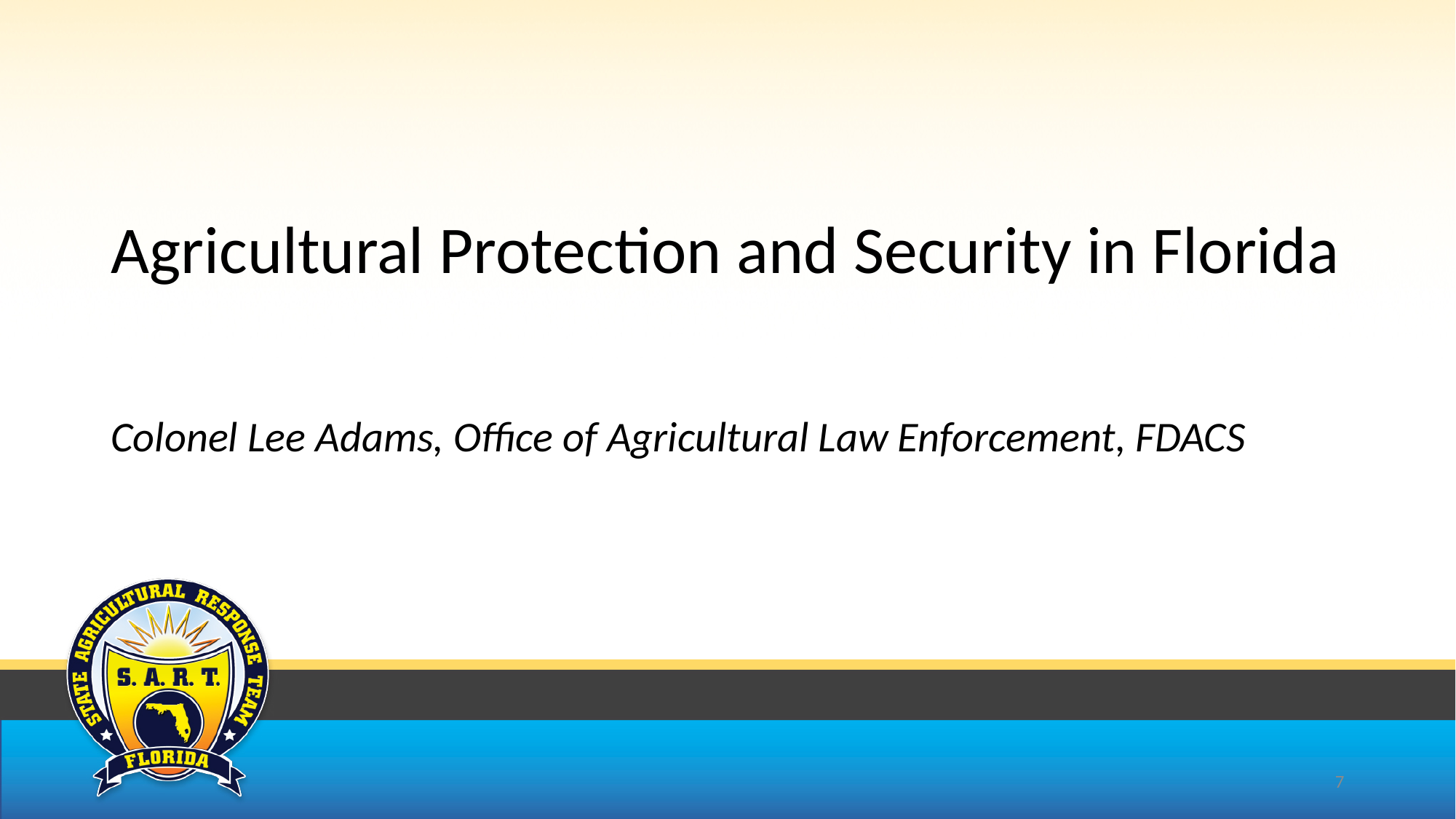

# Agricultural Protection and Security in Florida
Colonel Lee Adams, Office of Agricultural Law Enforcement, FDACS
7